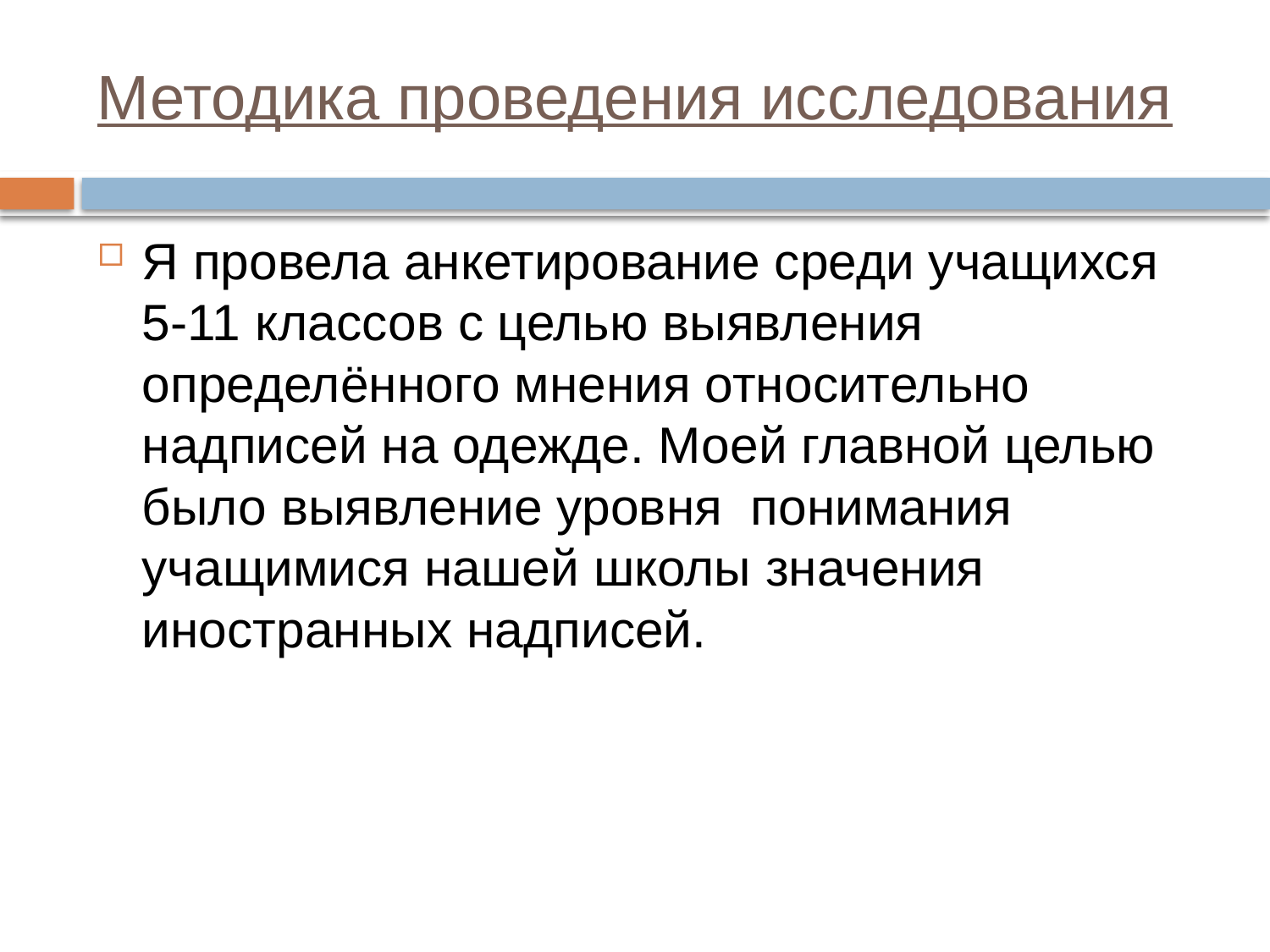

# Методика проведения исследования
Я провела анкетирование среди учащихся 5-11 классов с целью выявления определённого мнения относительно надписей на одежде. Моей главной целью было выявление уровня  понимания учащимися нашей школы значения иностранных надписей.